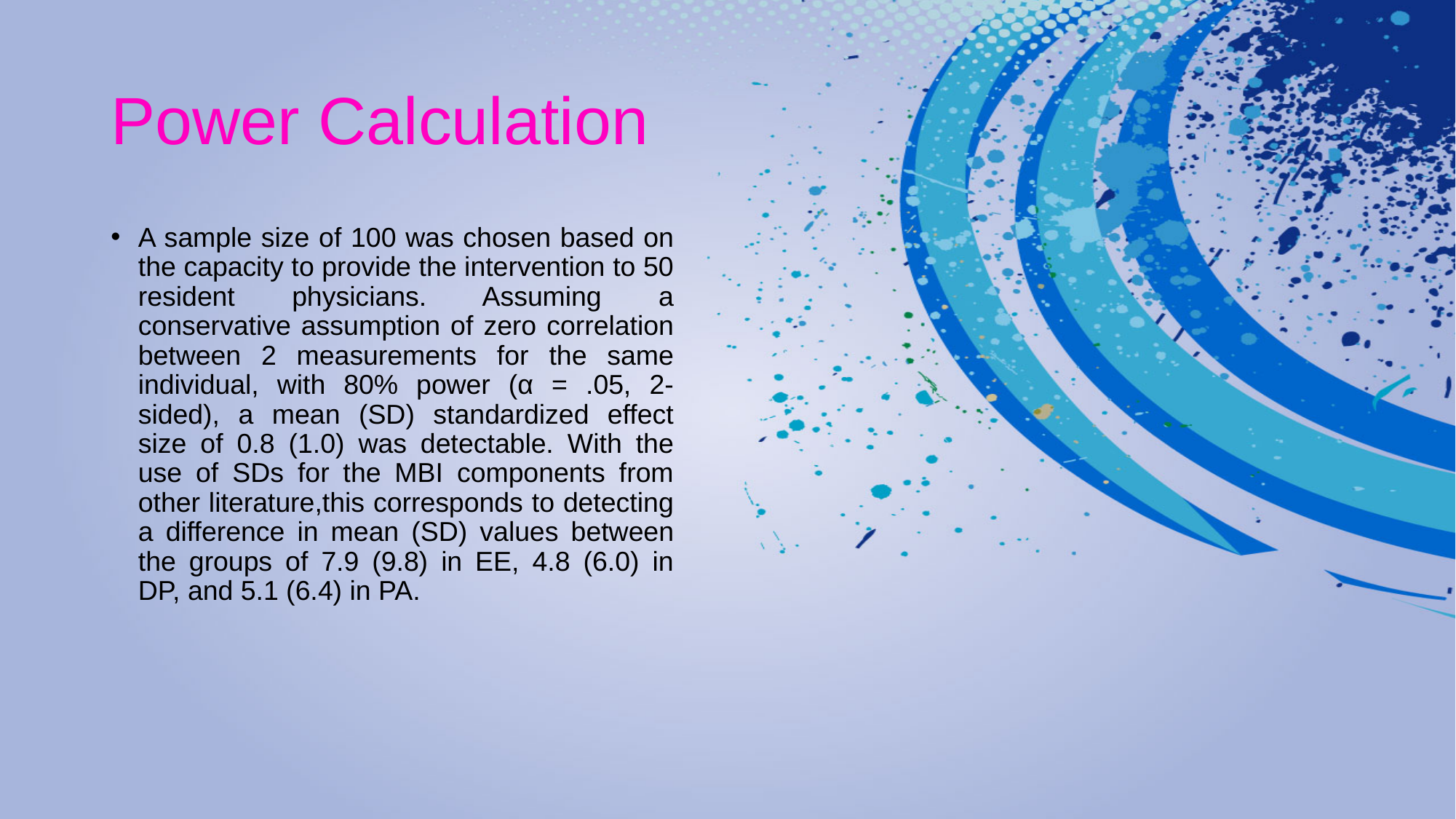

# Power Calculation
A sample size of 100 was chosen based on the capacity to provide the intervention to 50 resident physicians. Assuming a conservative assumption of zero correlation between 2 measurements for the same individual, with 80% power (α = .05, 2-sided), a mean (SD) standardized effect size of 0.8 (1.0) was detectable. With the use of SDs for the MBI components from other literature,this corresponds to detecting a difference in mean (SD) values between the groups of 7.9 (9.8) in EE, 4.8 (6.0) in DP, and 5.1 (6.4) in PA.